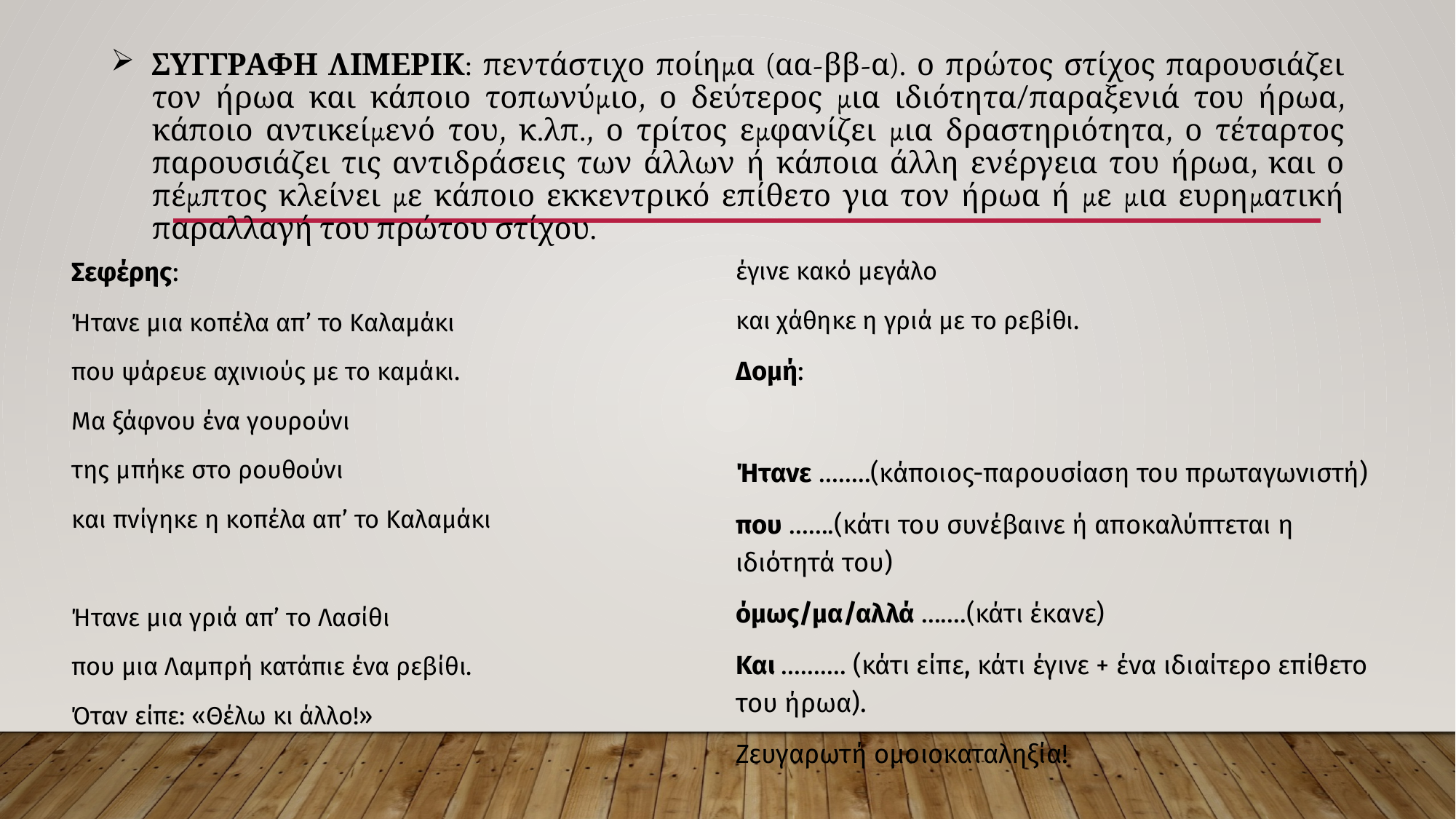

# ΣυγγραφΗ λΙμερικ: πεντάστιχο ποίημα (αα-ββ-α). ο πρώτος στίχος παρουσιάζει τον ήρωα και κάποιο τοπωνύμιο, ο δεύτερος μια ιδιότητα/παραξενιά του ήρωα, κάποιο αντικείμενό του, κ.λπ., ο τρίτος εμφανίζει μια δραστηριότητα, ο τέταρτος παρουσιάζει τις αντιδράσεις των άλλων ή κάποια άλλη ενέργεια του ήρωα, και ο πέμπτος κλείνει με κάποιο εκκεντρικό επίθετο για τον ήρωα ή με μια ευρηματική παραλλαγή του πρώτου στίχου.
Σεφέρης:
Ήτανε μια κοπέλα απ’ το Καλαμάκι
που ψάρευε αχινιούς με το καμάκι.
Μα ξάφνου ένα γουρούνι
της μπήκε στο ρουθούνι
και πνίγηκε η κοπέλα απ’ το Καλαμάκι

Ήτανε μια γριά απ’ το Λασίθι
που μια Λαμπρή κατάπιε ένα ρεβίθι.
Όταν είπε: «Θέλω κι άλλο!»
έγινε κακό μεγάλο
και χάθηκε η γριά με το ρεβίθι.
Δομή:

Ήτανε ……..(κάποιος-παρουσίαση του πρωταγωνιστή)
που …….(κάτι του συνέβαινε ή αποκαλύπτεται η ιδιότητά του)
όμως/μα/αλλά …….(κάτι έκανε)
Και ………. (κάτι είπε, κάτι έγινε + ένα ιδιαίτερο επίθετο του ήρωα).
Ζευγαρωτή ομοιοκαταληξία!